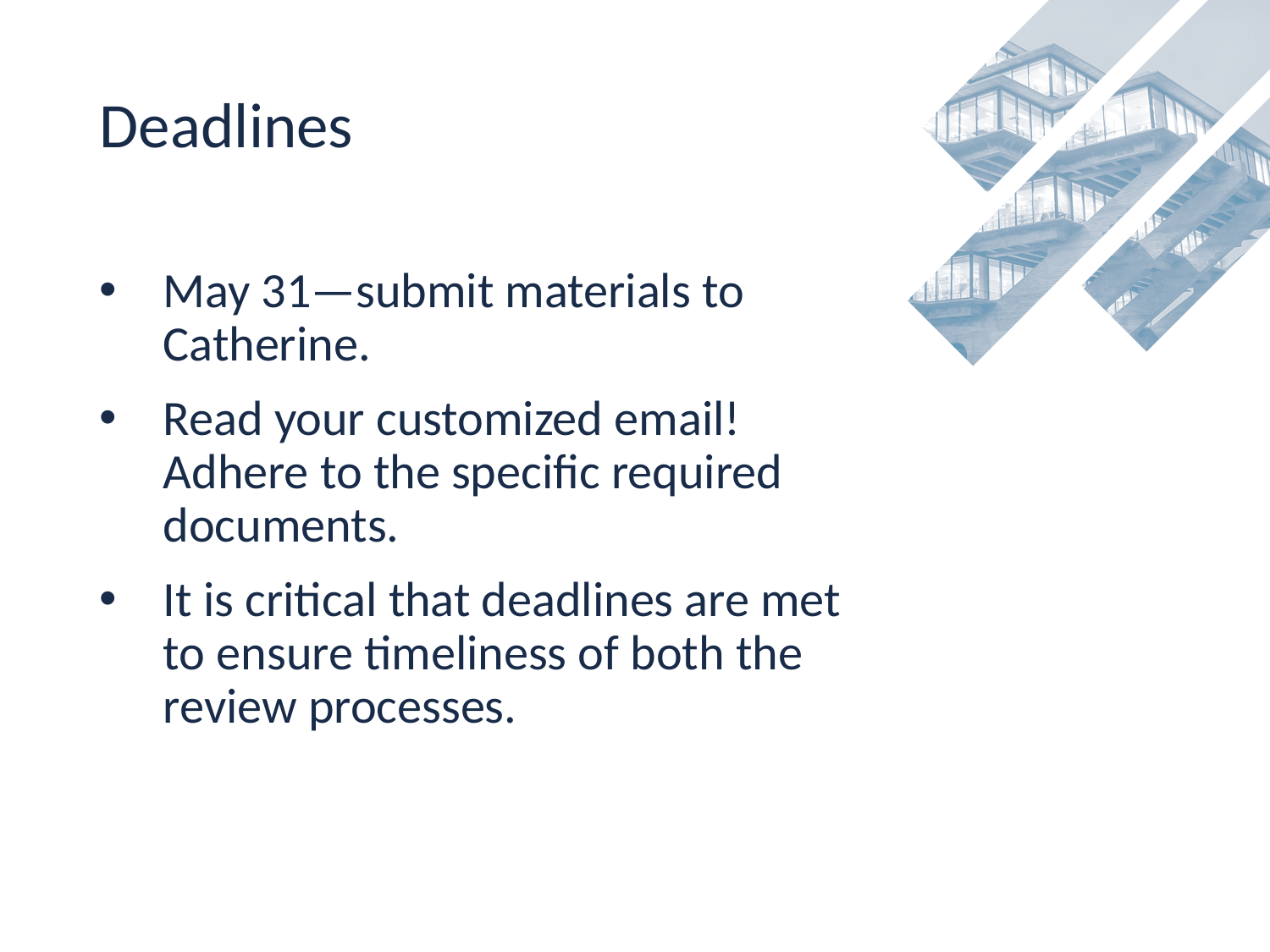

Deadlines
May 31—submit materials to Catherine.
Read your customized email! Adhere to the specific required documents.
It is critical that deadlines are met to ensure timeliness of both the review processes.